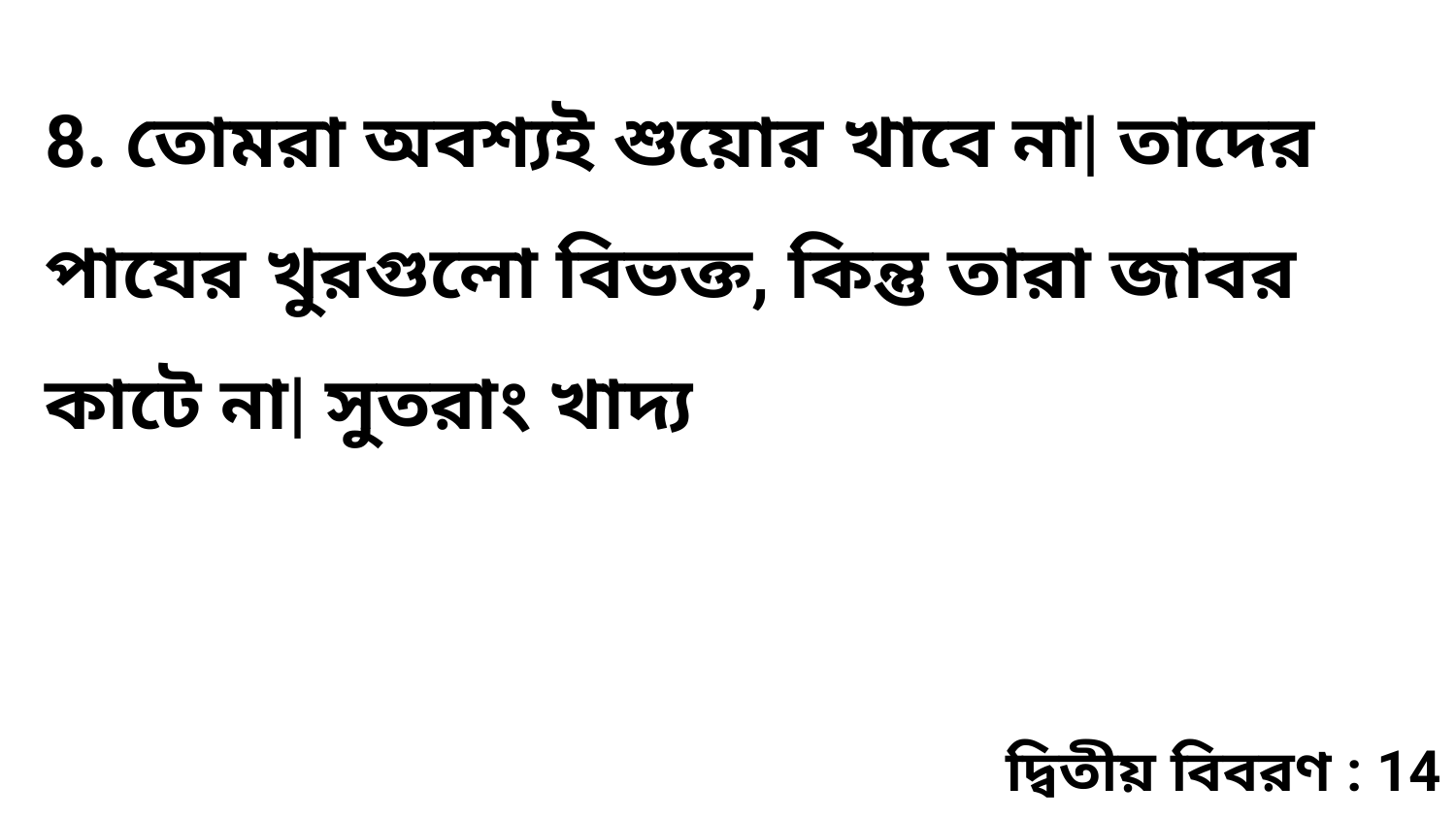

8. তোমরা অবশ্যই শুয়োর খাবে না| তাদের পাযের খুরগুলো বিভক্ত, কিন্তু তারা জাবর কাটে না| সুতরাং খাদ্য
দ্বিতীয় বিবরণ : 14